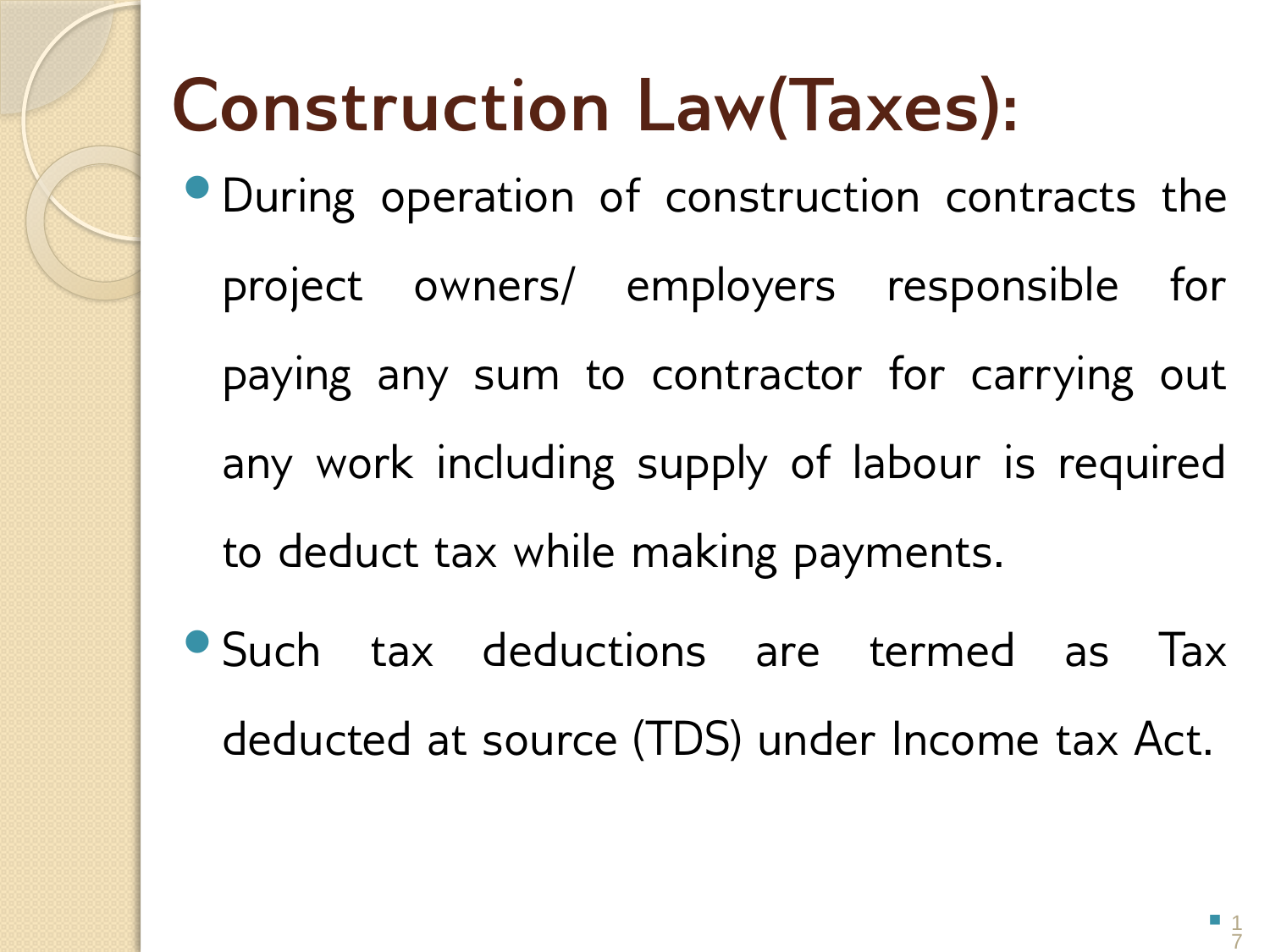

# Construction Law(Taxes):
During operation of construction contracts the project owners/ employers responsible for paying any sum to contractor for carrying out any work including supply of labour is required to deduct tax while making payments.
Such tax deductions are termed as Tax deducted at source (TDS) under Income tax Act.

17